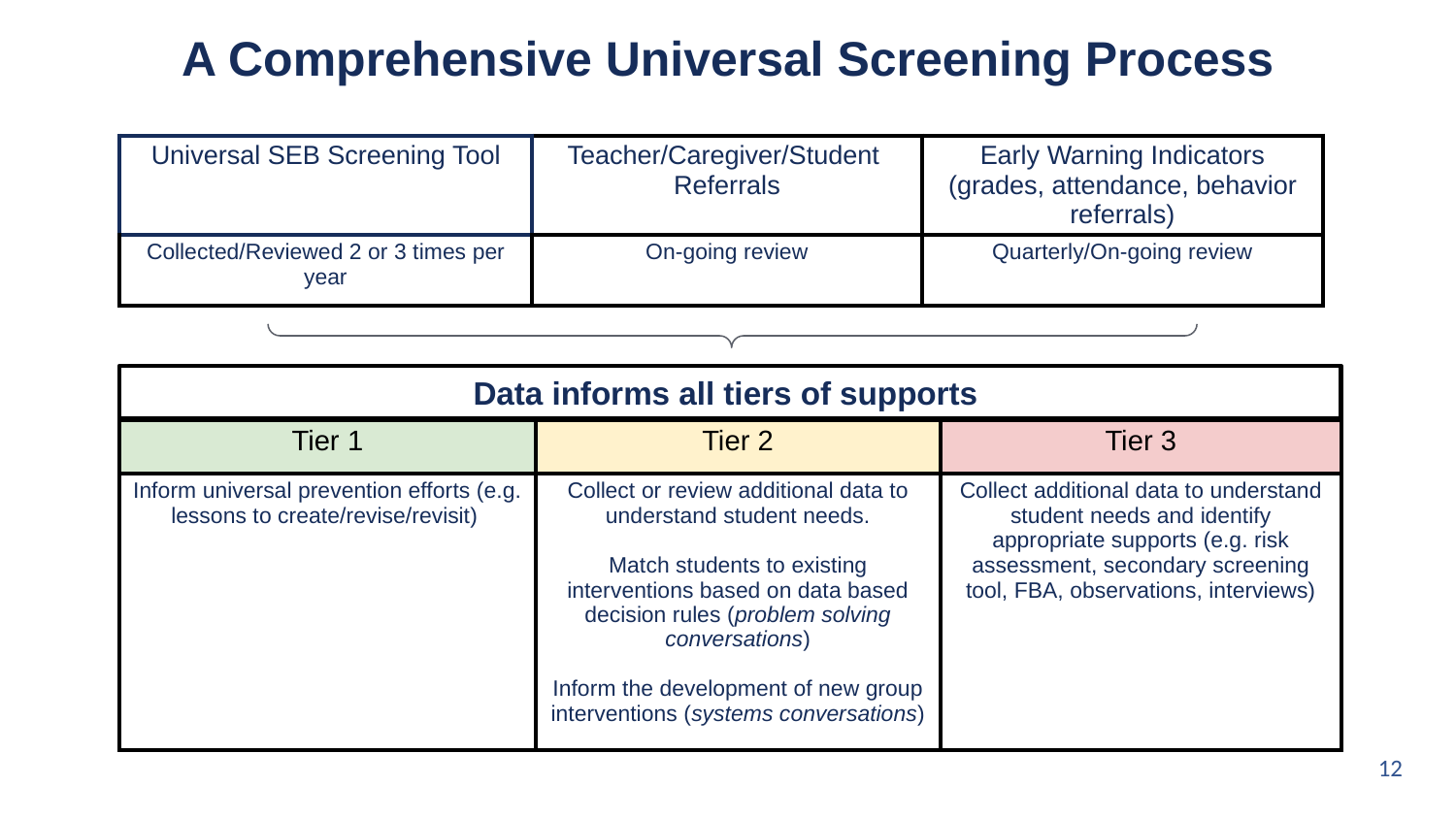

A Comprehensive Universal Screening Process
| Universal SEB Screening Tool | Teacher/Caregiver/Student Referrals | Early Warning Indicators (grades, attendance, behavior referrals) |
| --- | --- | --- |
| Collected/Reviewed 2 or 3 times per year | On-going review | Quarterly/On-going review |
Data informs all tiers of supports
| Tier 1 | Tier 2 | Tier 3 |
| --- | --- | --- |
| Inform universal prevention efforts (e.g. lessons to create/revise/revisit) | Collect or review additional data to understand student needs. Match students to existing interventions based on data based decision rules (problem solving conversations) Inform the development of new group interventions (systems conversations) | Collect additional data to understand student needs and identify appropriate supports (e.g. risk assessment, secondary screening tool, FBA, observations, interviews) |
12